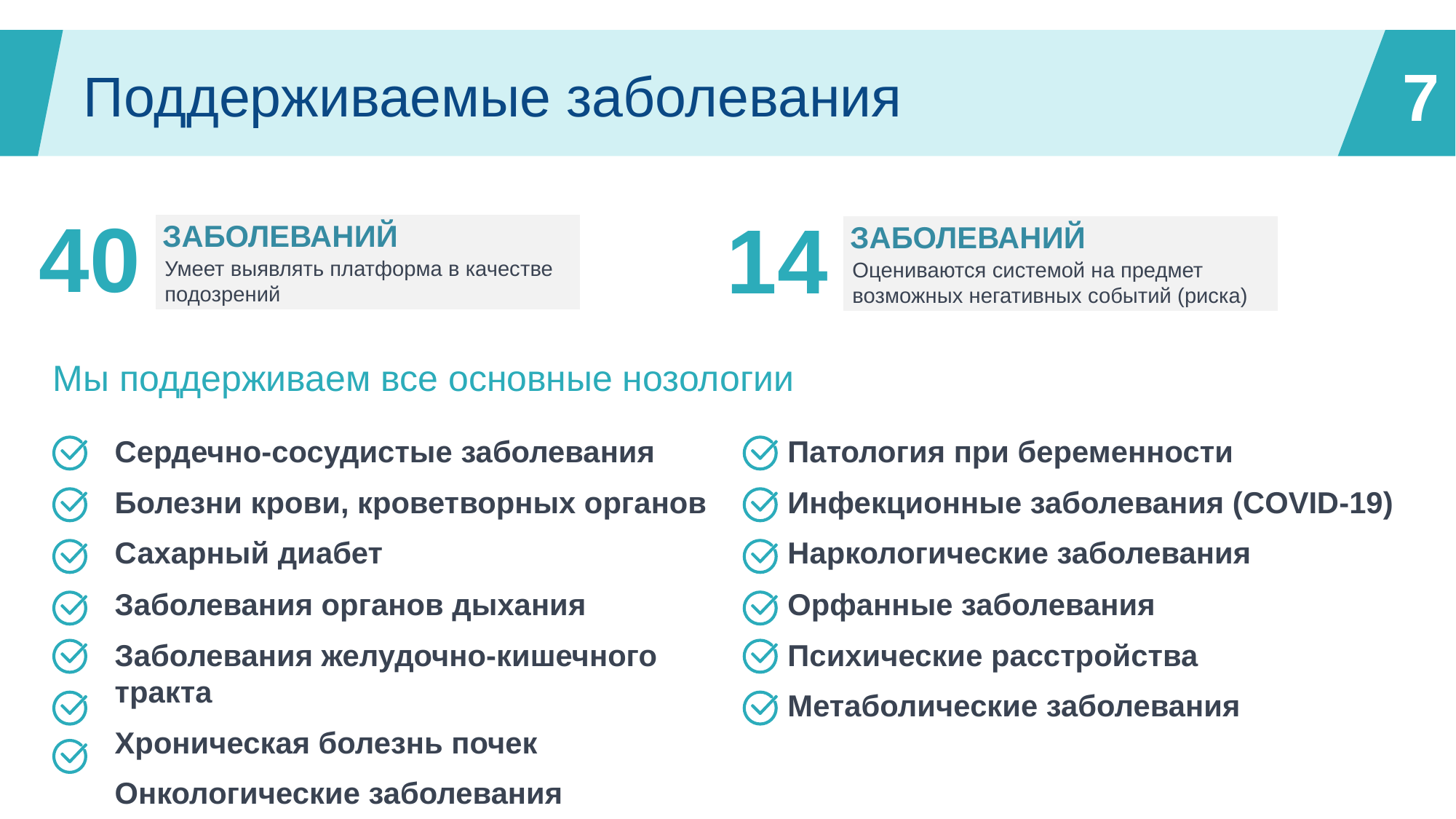

# Поддерживаемые заболевания
40

14

ЗАБОЛЕВАНИЙ

Умеет выявлять платформа в качестве подозрений

ЗАБОЛЕВАНИЙ

Оцениваются системой на предмет возможных негативных событий (риска)

Мы поддерживаем все основные нозологии
Сердечно-сосудистые заболевания

Болезни крови, кроветворных органов

Сахарный диабет

Заболевания органов дыхания

Заболевания желудочно-кишечного тракта

Хроническая болезнь почек

Онкологические заболевания
Патология при беременности

Инфекционные заболевания (COVID-19)

Наркологические заболевания

Орфанные заболевания

Психические расстройства

Метаболические заболевания